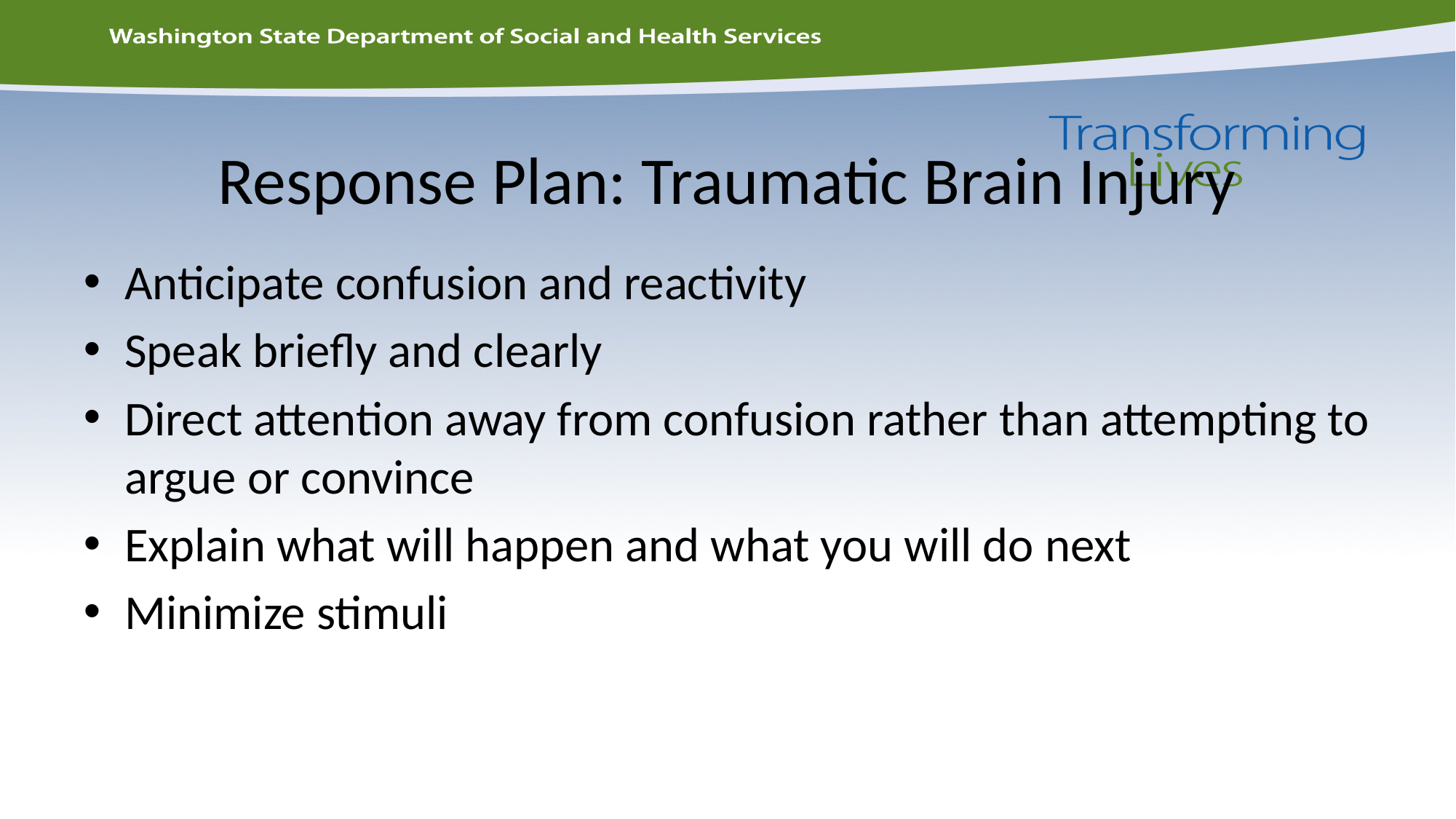

# Response Plan: Traumatic Brain Injury
Anticipate confusion and reactivity
Speak briefly and clearly
Direct attention away from confusion rather than attempting to argue or convince
Explain what will happen and what you will do next
Minimize stimuli